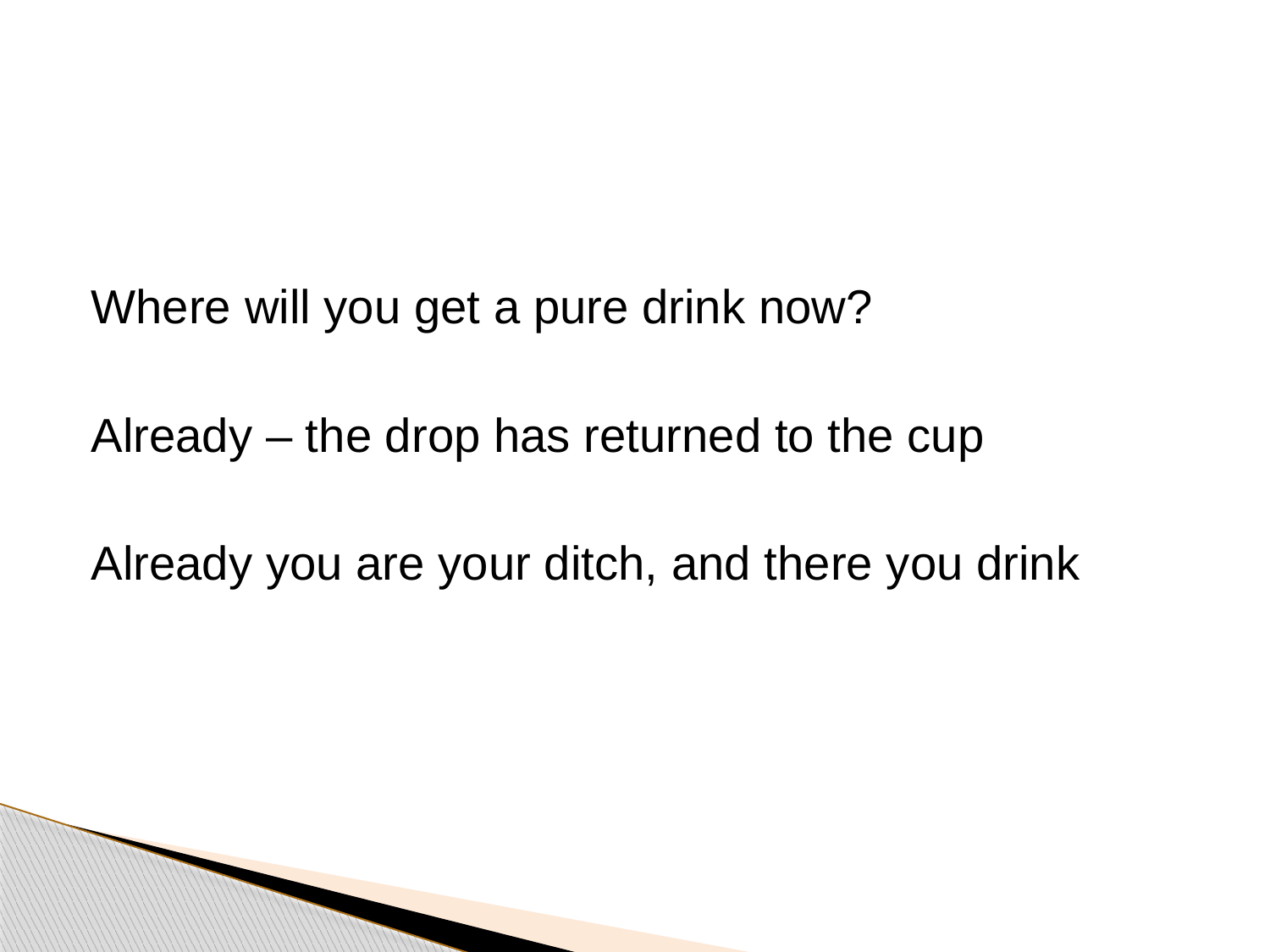

Where will you get a pure drink now?

Already – the drop has returned to the cup

Already you are your ditch, and there you drink